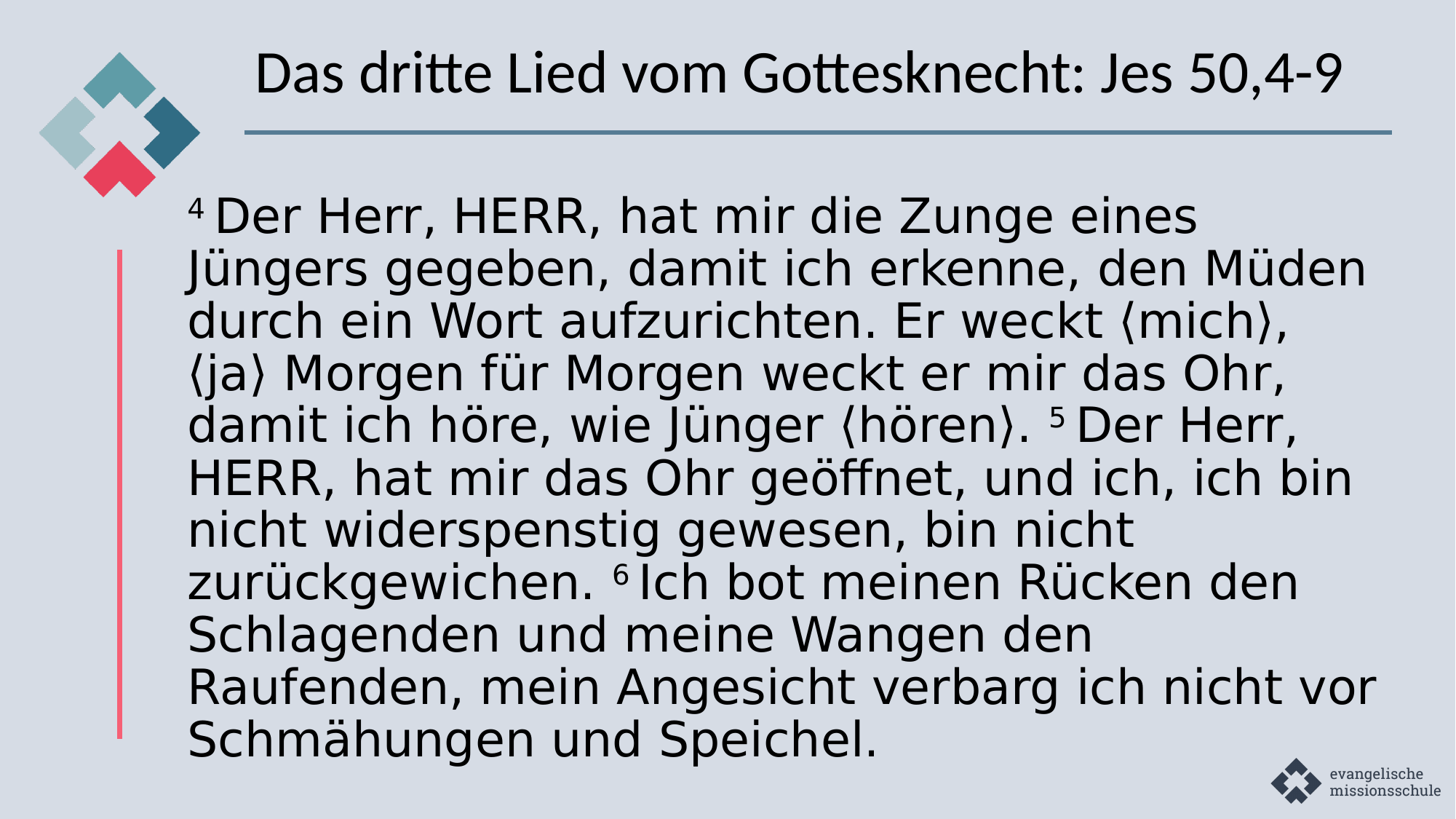

# Das dritte Lied vom Gottesknecht: Jes 50,4-9
4 Der Herr, HERR, hat mir die Zunge eines Jüngers gegeben, damit ich erkenne, den Müden durch ein Wort aufzurichten. Er weckt ⟨mich⟩, ⟨ja⟩ Morgen für Morgen weckt er mir das Ohr, damit ich höre, wie Jünger ⟨hören⟩. 5 Der Herr, HERR, hat mir das Ohr geöffnet, und ich, ich bin nicht widerspenstig gewesen, bin nicht zurückgewichen. 6 Ich bot meinen Rücken den Schlagenden und meine Wangen den Raufenden, mein Angesicht verbarg ich nicht vor Schmähungen und Speichel.